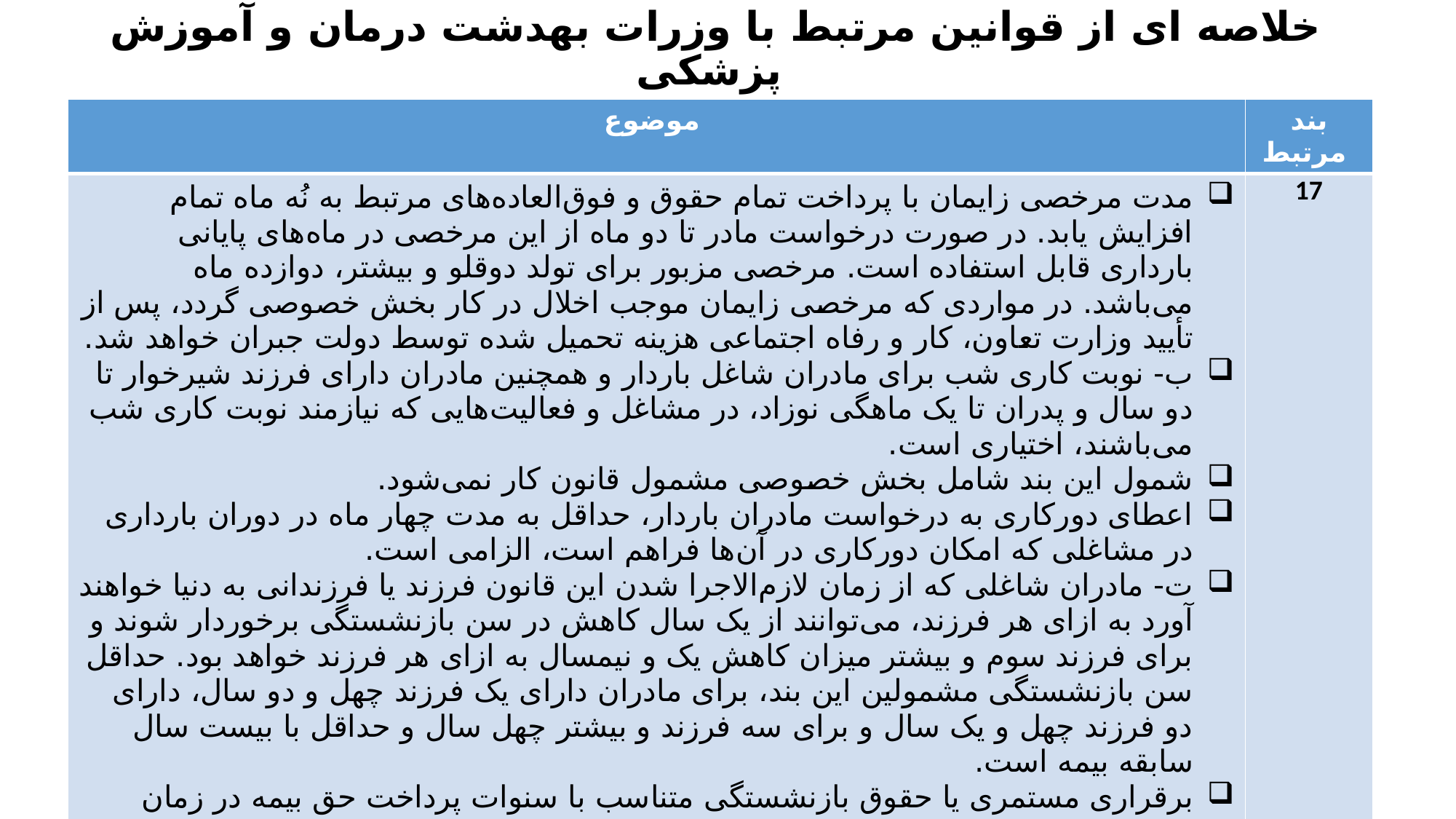

# خلاصه ای از قوانین مرتبط با وزرات بهدشت درمان و آموزش پزشکی
| موضوع | بند مرتبط |
| --- | --- |
| مدت مرخصی زایمان با پرداخت تمام حقوق و فوق‌العاده‌های مرتبط به نُه ماه تمام افزایش یابد. در صورت درخواست مادر تا دو ماه از این مرخصی در ماه‌های پایانی بارداری قابل استفاده است. مرخصی مزبور برای تولد دوقلو و بیشتر، دوازده ماه می‌باشد. در مواردی که مرخصی زایمان موجب اخلال در کار بخش خصوصی گردد، پس از تأیید وزارت تعاون، کار و رفاه اجتماعی هزینه تحمیل شده توسط دولت جبران خواهد شد. ب- نوبت کاری شب برای مادران شاغل باردار و همچنین مادران دارای فرزند شیرخوار تا دو سال و پدران تا یک ماهگی نوزاد، در مشاغل و فعالیت‌هایی که نیازمند نوبت کاری شب می‌باشند، اختیاری است. شمول این بند شامل بخش خصوصی مشمول قانون کار نمی‌شود. اعطای دورکاری به درخواست مادران باردار، حداقل به مدت چهار ماه در دوران بارداری در مشاغلی که امکان دورکاری در آن‌ها فراهم است، الزامی است. ت- مادران شاغلی که از زمان لازم‌الاجرا شدن این قانون فرزند یا فرزندانی به دنیا خواهند آورد به ازای هر فرزند، می‌توانند از یک سال کاهش در سن بازنشستگی برخوردار شوند و برای فرزند سوم و بیشتر میزان کاهش یک و نیمسال به ازای هر فرزند خواهد بود. حداقل سن بازنشستگی مشمولین این بند، برای مادران دارای یک فرزند چهل و دو سال، دارای دو فرزند چهل و یک سال و برای سه فرزند و بیشتر چهل سال و حداقل با بیست سال سابقه بیمه است. برقراری مستمری یا حقوق بازنشستگی متناسب با سنوات پرداخت حق بیمه در زمان اشتغال می‌باشد. تبصره- بار مالی اجرای این ماده از محل منابع حاصل از اجرای ماده (۷۲) این قانون در ردیف خاصی در بودجه سنواتی پیش‌بینی و به سازمان تأمین اجتماعی و سایر صندوق‌های بازنشستگی تخصیص داده می‌شود | 17 |